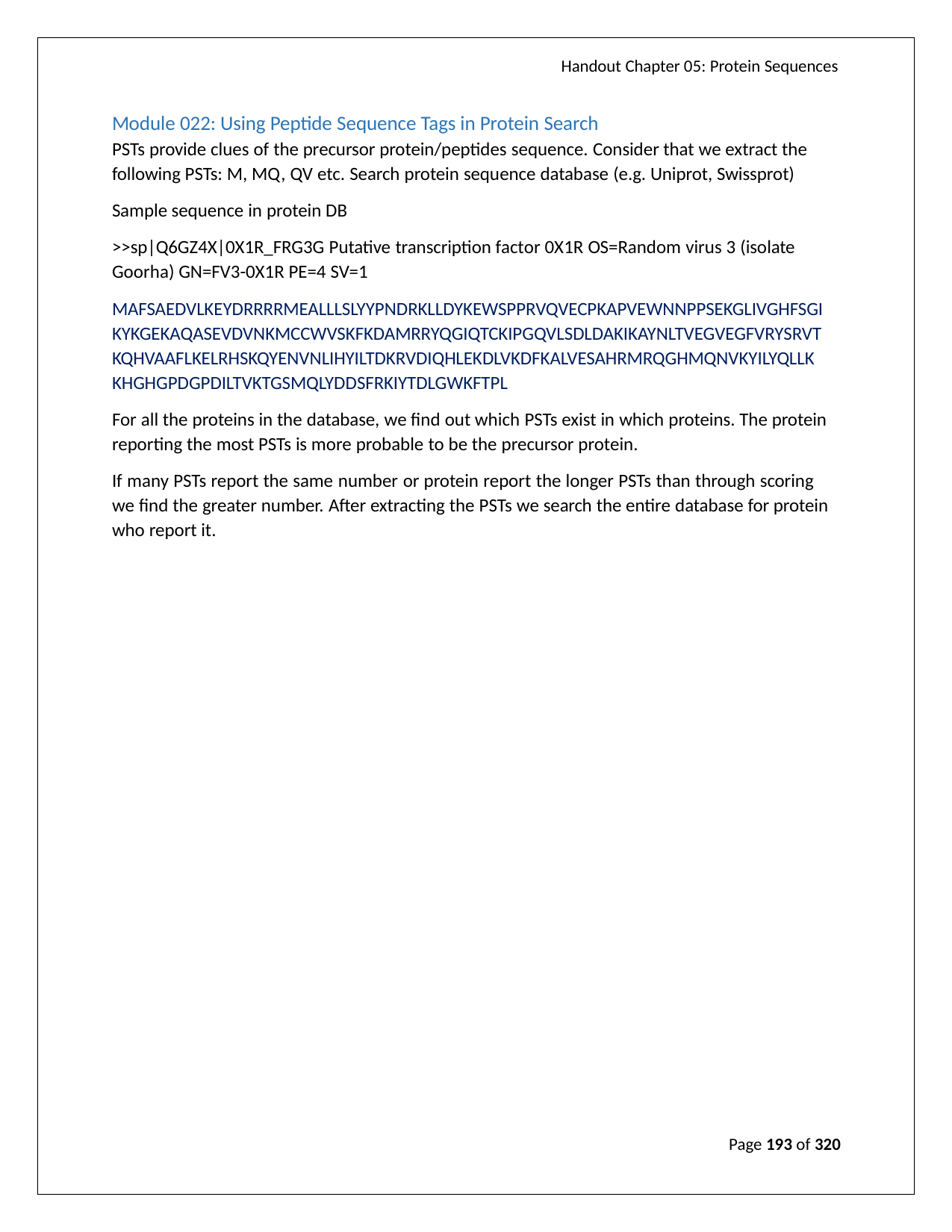

Handout Chapter 05: Protein Sequences

Module 022: Using Peptide Sequence Tags in Protein Search
PSTs provide clues of the precursor protein/peptides sequence. Consider that we extract the  following PSTs: M, MQ, QV etc. Search protein sequence database (e.g. Uniprot, Swissprot)
Sample sequence in protein DB
>>sp|Q6GZ4X|0X1R_FRG3G Putative transcription factor 0X1R OS=Random virus 3 (isolate  Goorha) GN=FV3-0X1R PE=4 SV=1
MAFSAEDVLKEYDRRRRMEALLLSLYYPNDRKLLDYKEWSPPRVQVECPKAPVEWNNPPSEKGLIVGHFSGI  KYKGEKAQASEVDVNKMCCWVSKFKDAMRRYQGIQTCKIPGQVLSDLDAKIKAYNLTVEGVEGFVRYSRVT  KQHVAAFLKELRHSKQYENVNLIHYILTDKRVDIQHLEKDLVKDFKALVESAHRMRQGHMQNVKYILYQLLK  KHGHGPDGPDILTVKTGSMQLYDDSFRKIYTDLGWKFTPL
For all the proteins in the database, we find out which PSTs exist in which proteins. The protein  reporting the most PSTs is more probable to be the precursor protein.
If many PSTs report the same number or protein report the longer PSTs than through scoring  we find the greater number. After extracting the PSTs we search the entire database for protein  who report it.
Page 193 of 320